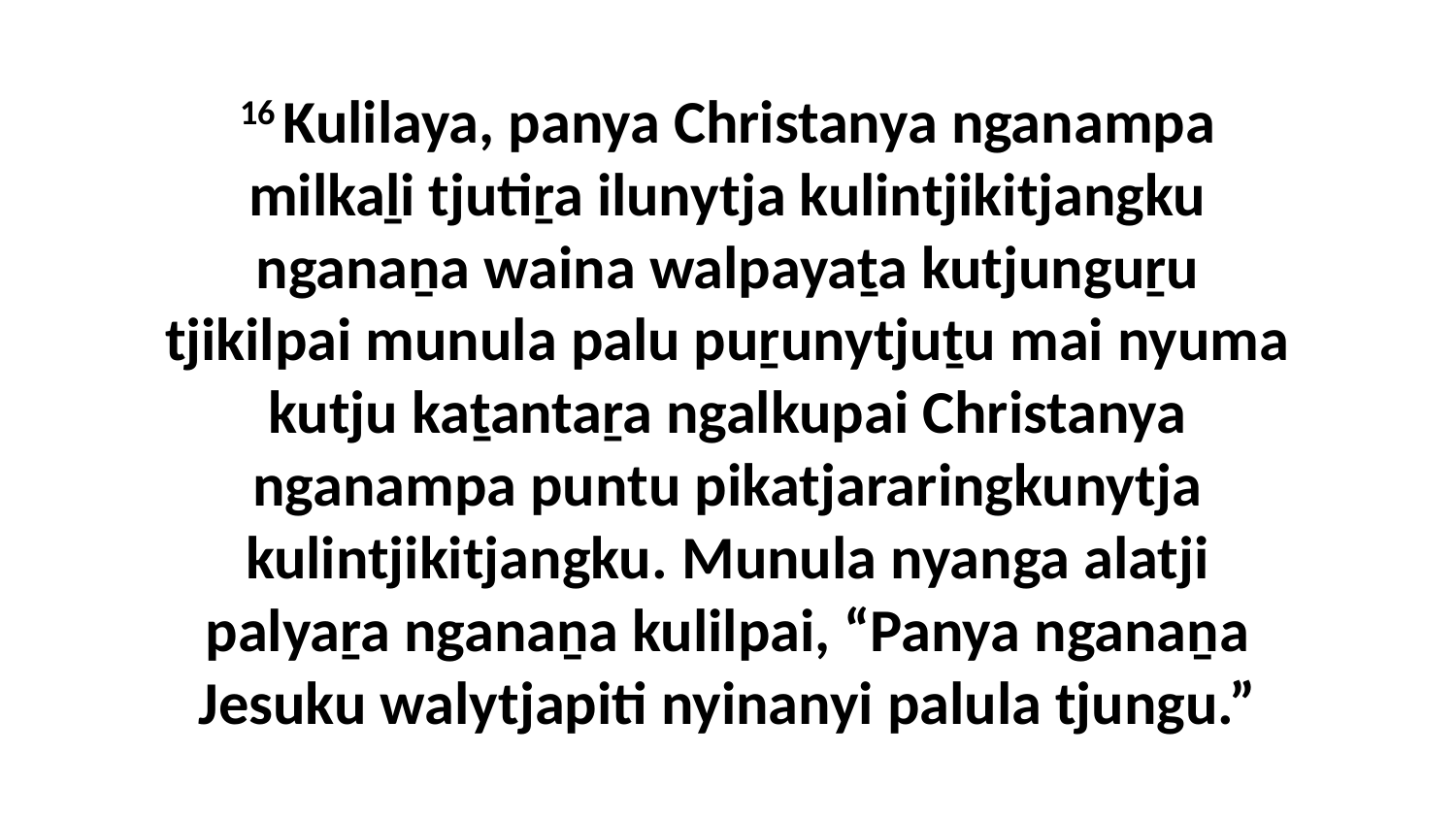

16 Kulilaya, panya Christanya nganampa milkaḻi tjutiṟa ilunytja kulintjikitjangku nganaṉa waina walpayaṯa kutjunguṟu tjikilpai munula palu puṟunytjuṯu mai nyuma kutju kaṯantaṟa ngalkupai Christanya nganampa puntu pikatjararingkunytja kulintjikitjangku. Munula nyanga alatji palyaṟa nganaṉa kulilpai, “Panya nganaṉa Jesuku walytjapiti nyinanyi palula tjungu.”